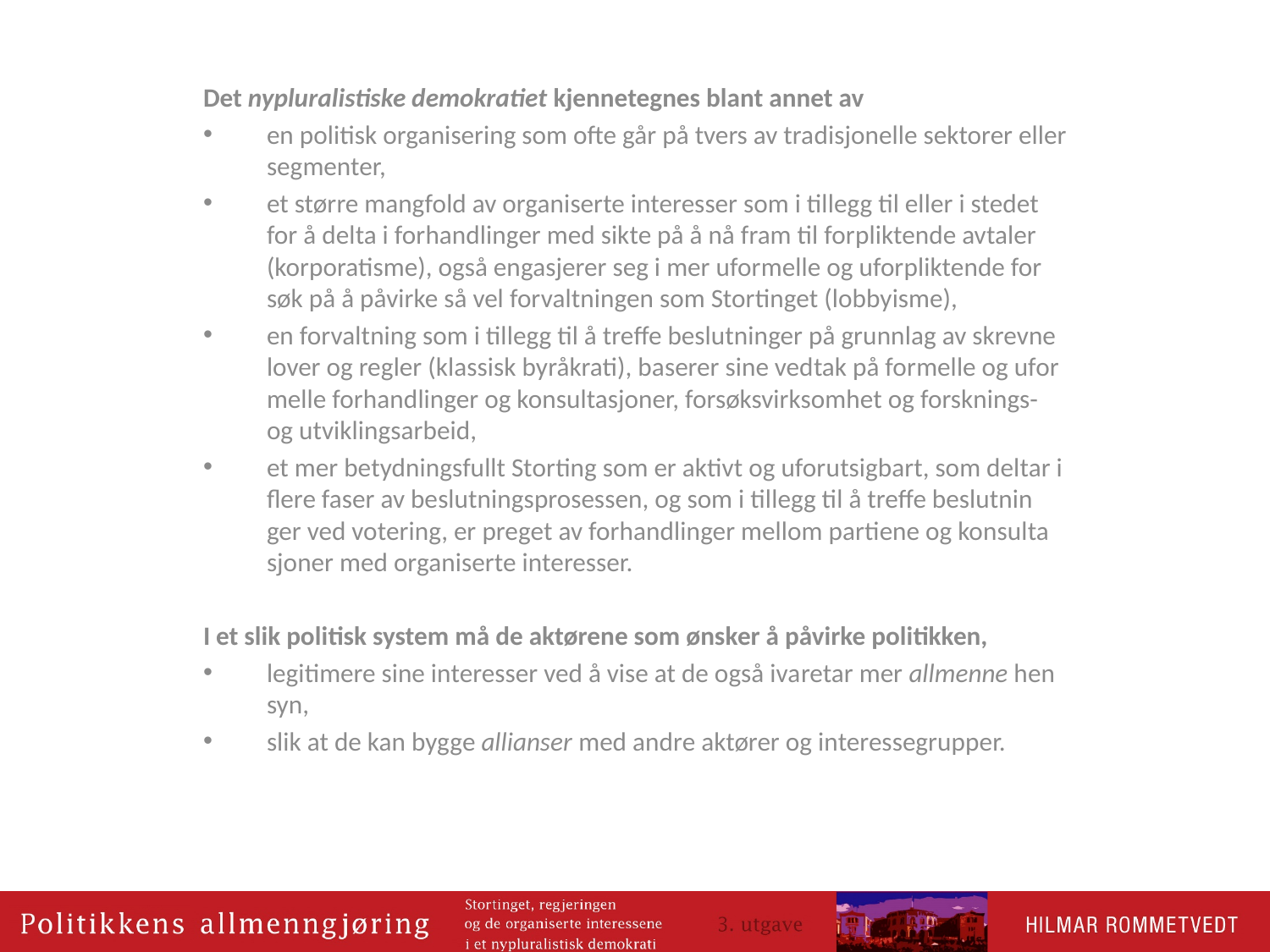

Det ny­plu­ra­lis­tis­ke demokratiet kjen­ne­teg­nes blant an­net av
en po­li­tisk or­ga­ni­se­ring som ofte går på tvers av tra­di­sjo­nel­le sek­to­rer el­ler seg­men­ter,
et stør­re mang­fold av or­ga­ni­ser­te in­ter­es­ser som i til­legg til el­ler i ste­det for å del­ta i for­hand­lin­ger med sik­te på å nå fram til for­plik­ten­de av­ta­ler (kor­po­ra­tis­me), også en­ga­sje­rer seg i mer ufor­mel­le og ufor­plik­ten­de for­søk på å på­vir­ke så vel for­valt­nin­gen som Stor­tin­get (lob­by­is­me),
en for­valt­ning som i til­legg til å tref­fe be­slut­nin­ger på grunn­lag av skrev­ne lo­ver og reg­ler (klas­sisk by­rå­kra­ti), ba­se­rer sine ved­tak på for­mel­le og ufor­mel­le for­hand­lin­ger og kon­sul­ta­sjo­ner, for­søks­virk­som­het og forsk­nings- og ut­vik­lings­ar­beid,
et mer be­tyd­nings­fullt Stor­ting som er ak­tivt og ufor­ut­sig­bart, som del­tar i fle­re fa­ser av be­slut­nings­pro­ses­sen, og som i til­legg til å tref­fe be­slut­nin­ger ved vo­te­ring, er pre­get av for­hand­lin­ger mel­lom par­ti­ene og kon­sul­ta­sjo­ner med or­ga­ni­ser­te in­ter­es­ser.

I et slik po­li­tisk sy­stem må de ak­tø­re­ne som øns­ker å på­vir­ke po­li­tik­ken,
le­gi­ti­me­re sine in­ter­es­ser ved å vise at de også iva­re­tar mer all­men­ne hen­syn,
slik at de kan byg­ge al­li­an­ser med and­re ak­tø­rer og in­ter­es­se­grup­per.